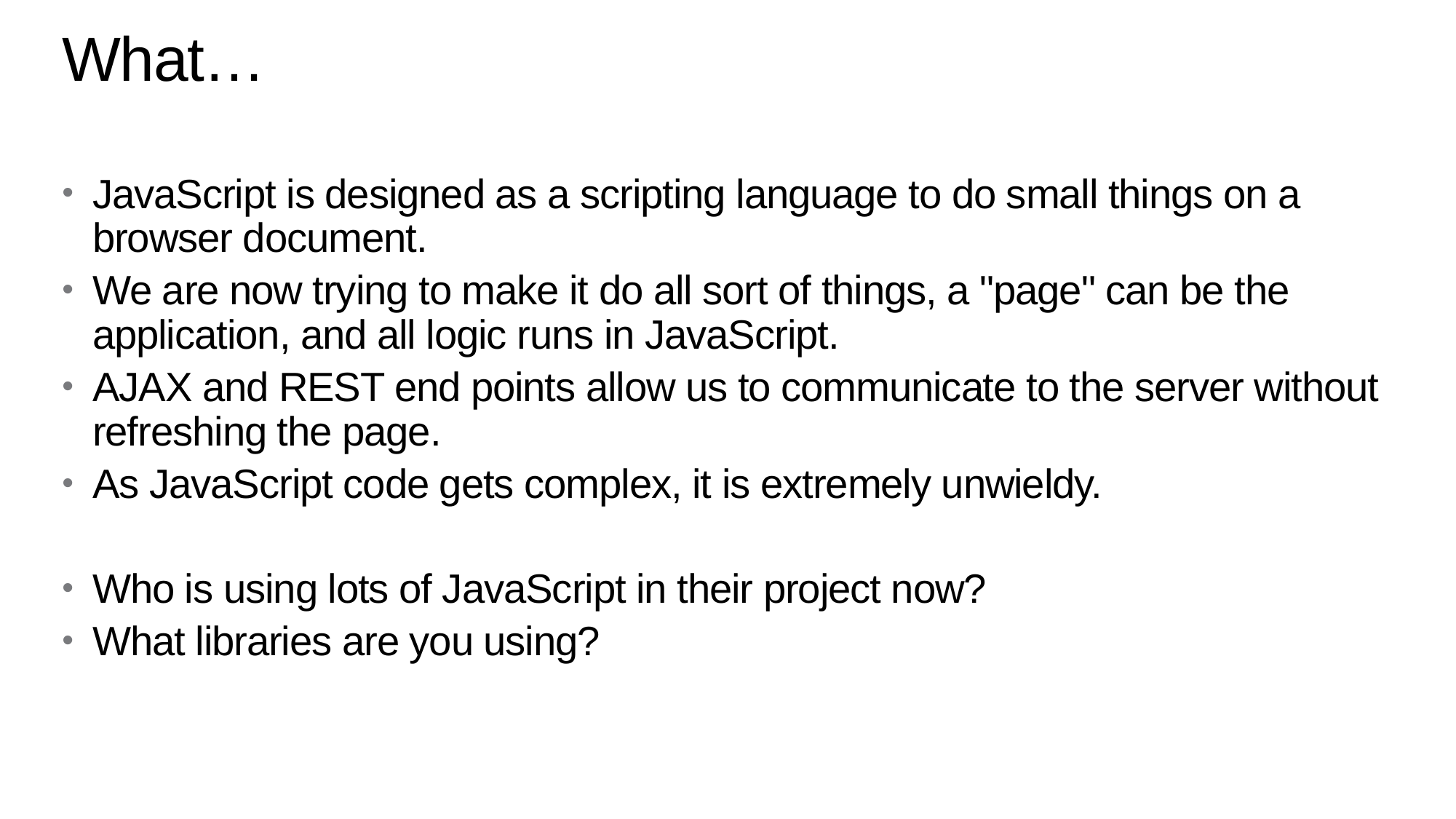

# What…
JavaScript is designed as a scripting language to do small things on a browser document.
We are now trying to make it do all sort of things, a "page" can be the application, and all logic runs in JavaScript.
AJAX and REST end points allow us to communicate to the server without refreshing the page.
As JavaScript code gets complex, it is extremely unwieldy.

Who is using lots of JavaScript in their project now?
What libraries are you using?